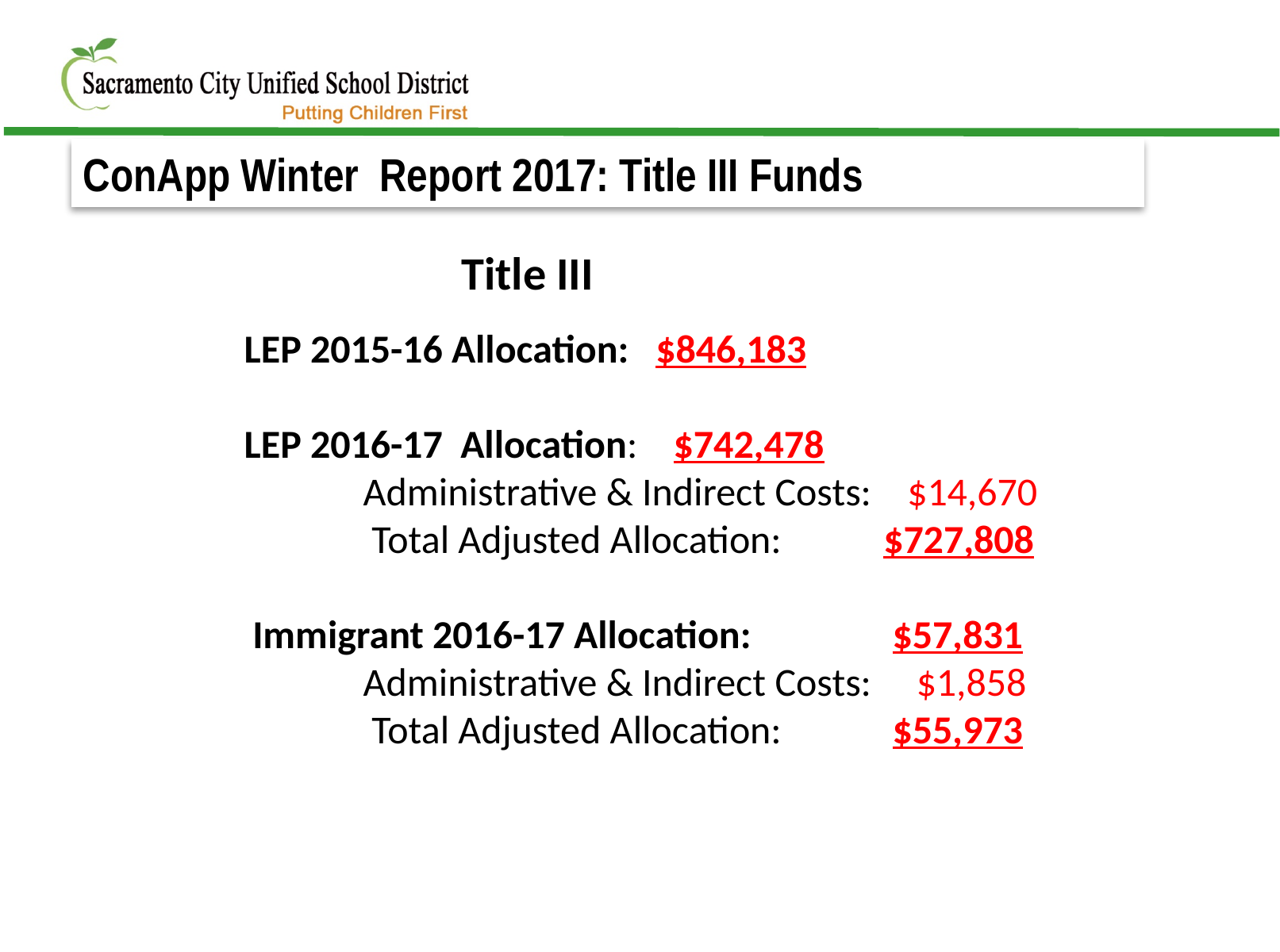

ConApp Winter  Report 2017: Title III Funds
                                Title III

	LEP 2015-16 Allocation:   $846,183

	LEP 2016-17  Allocation:    $742,478
		Administrative & Indirect Costs:    $14,670
	Total Adjusted Allocation:	    $727,808

Immigrant 2016-17 Allocation: 	     $57,831
		Administrative & Indirect Costs:     $1,858
	Total Adjusted Allocation:	     $55,973